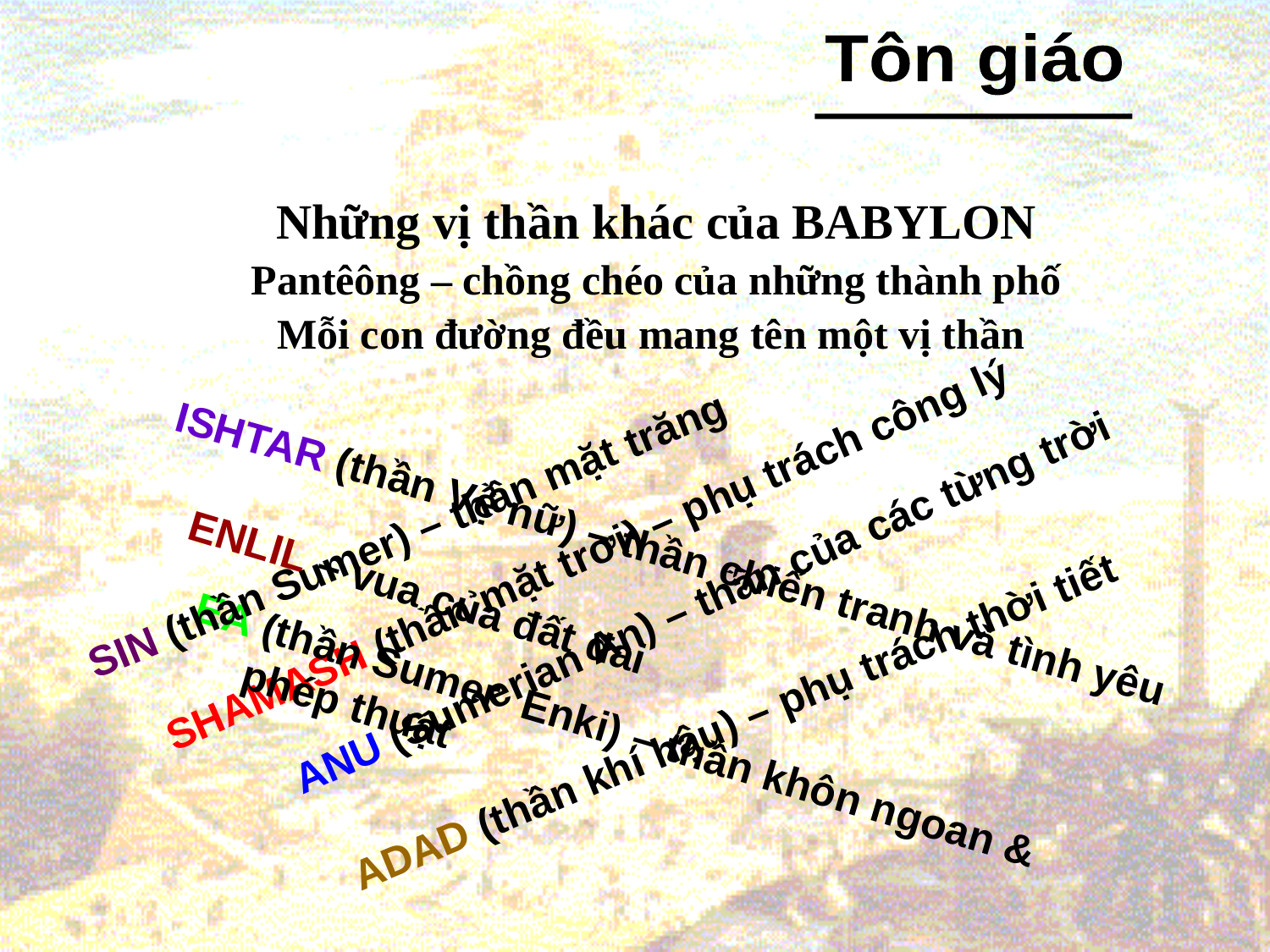

Tôn giáo

Những vị thần khác của BABYLON
Pantêông – chồng chéo của những thành phố
Mỗi con đường đều mang tên một vị thần
SIN (thần Sumer) – thần mặt trăng
SHAMASH (thần mặt trời) – phụ trách công lý
ISHTAR (thần Vệ nữ) – thần chiến tranh và tình yêu
ANU (Sumerian An) – thần của các từng trời
ENLIL – vua của đất đai
ADAD (thần khí hậu) – phụ trách thời tiết
EA (thần Sumer  Enki) – thần khôn ngoan & phép thuật